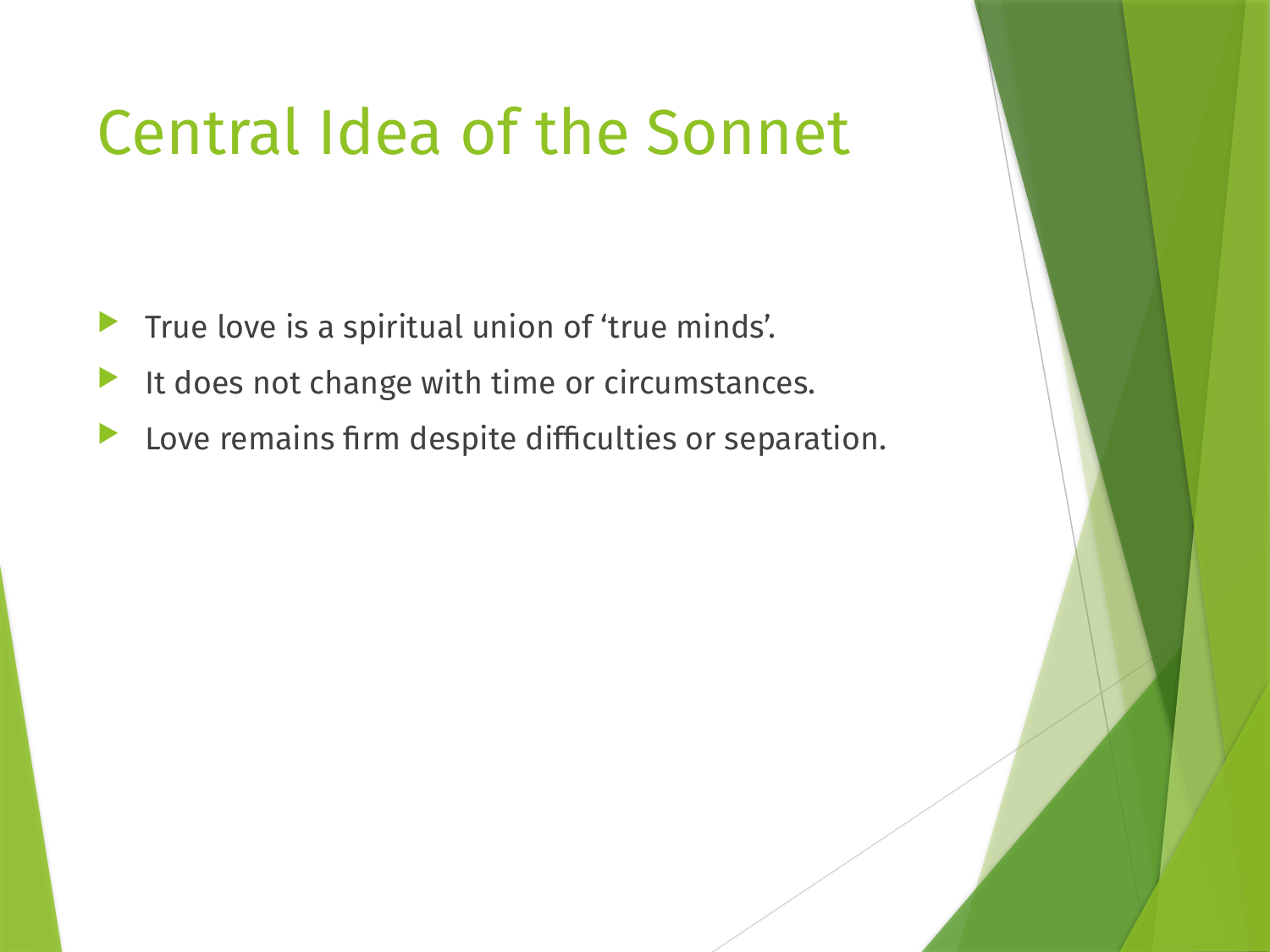

# Central Idea of the Sonnet
True love is a spiritual union of ‘true minds’.
It does not change with time or circumstances.
Love remains firm despite difficulties or separation.